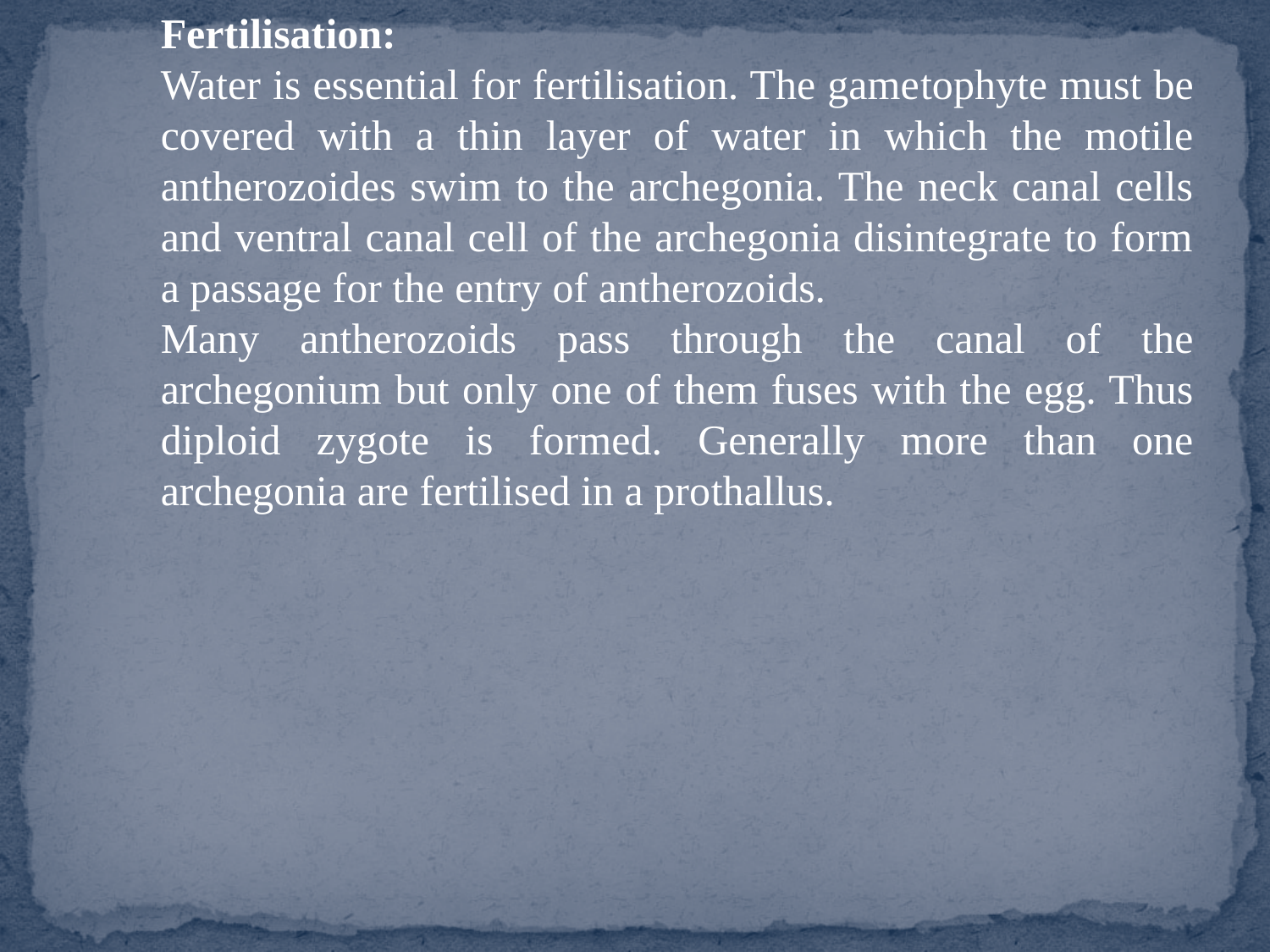

Fertilisation:
Water is essential for fertilisation. The game­tophyte must be covered with a thin layer of water in which the motile antherozoides swim to the archegonia. The neck canal cells and ventral canal cell of the archegonia disintegrate to form a passage for the entry of antherozoids.
Many antherozoids pass through the canal of the archegonium but only one of them fuses with the egg. Thus diploid zygote is formed. Generally more than one archegonia are fertilised in a pro­thallus.